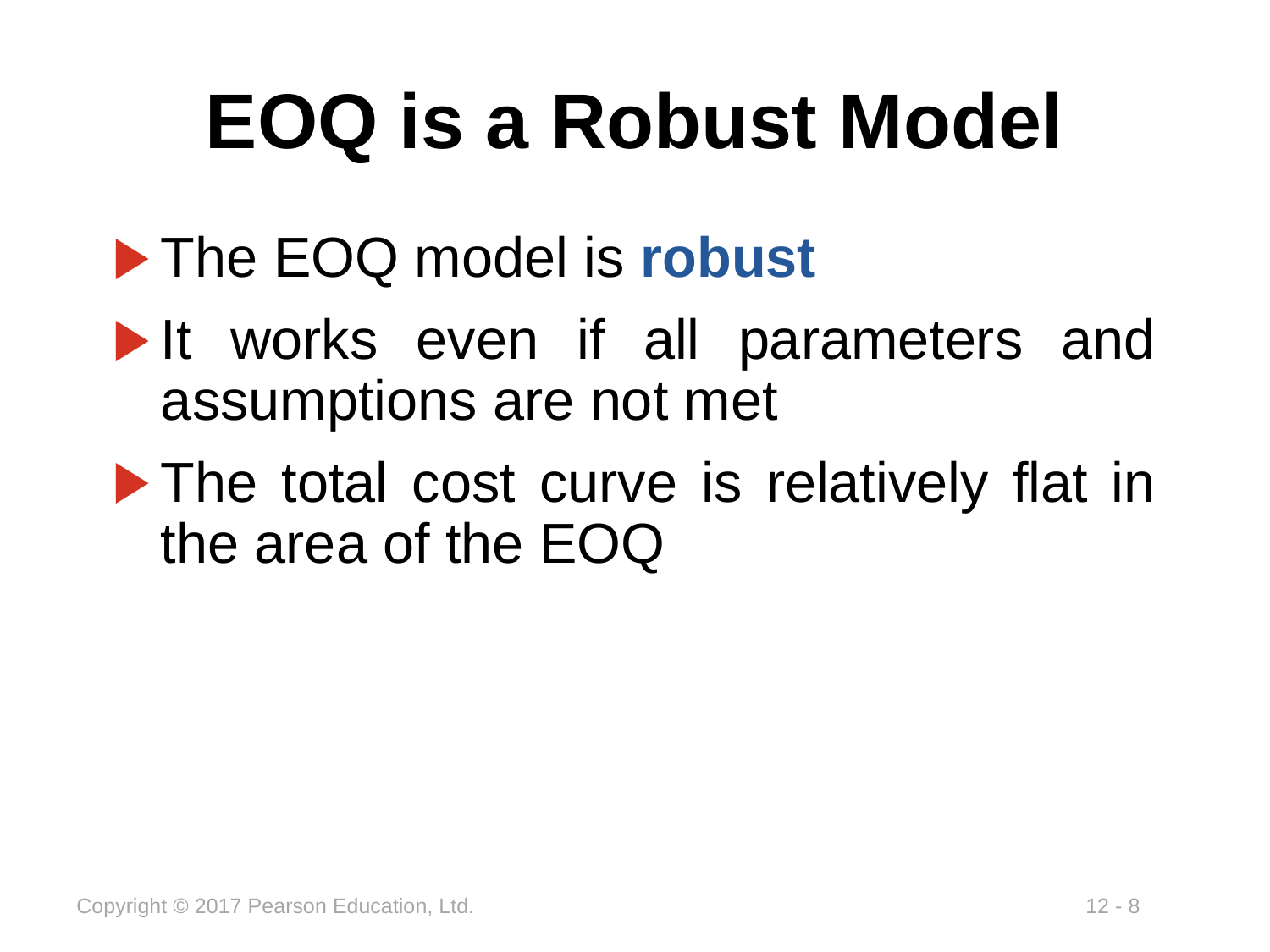

# EOQ is a Robust Model
The EOQ model is robust
It works even if all parameters and assumptions are not met
The total cost curve is relatively flat in the area of the EOQ